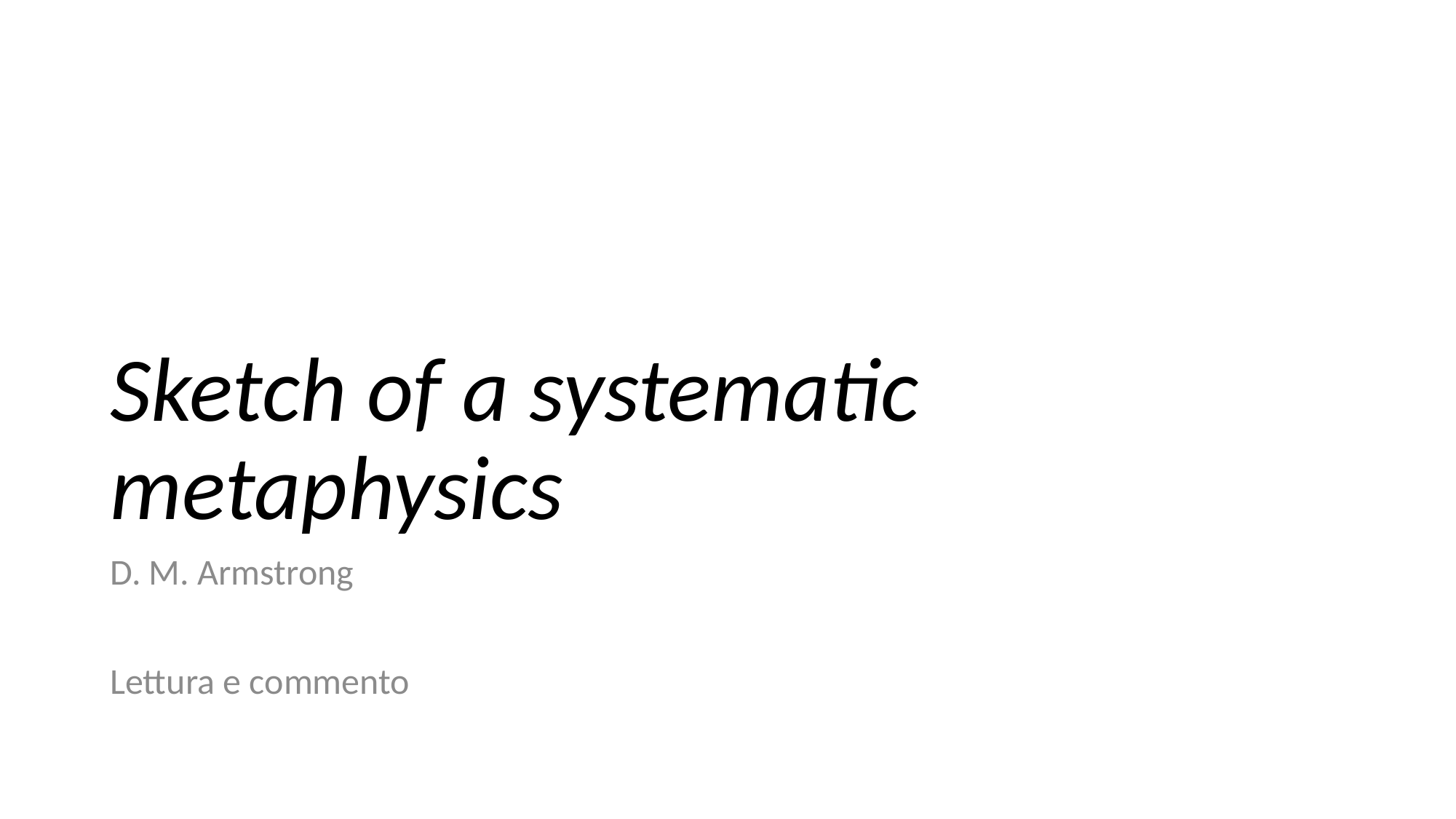

# Sketch of a systematic metaphysics
D. M. Armstrong

Lettura e commento